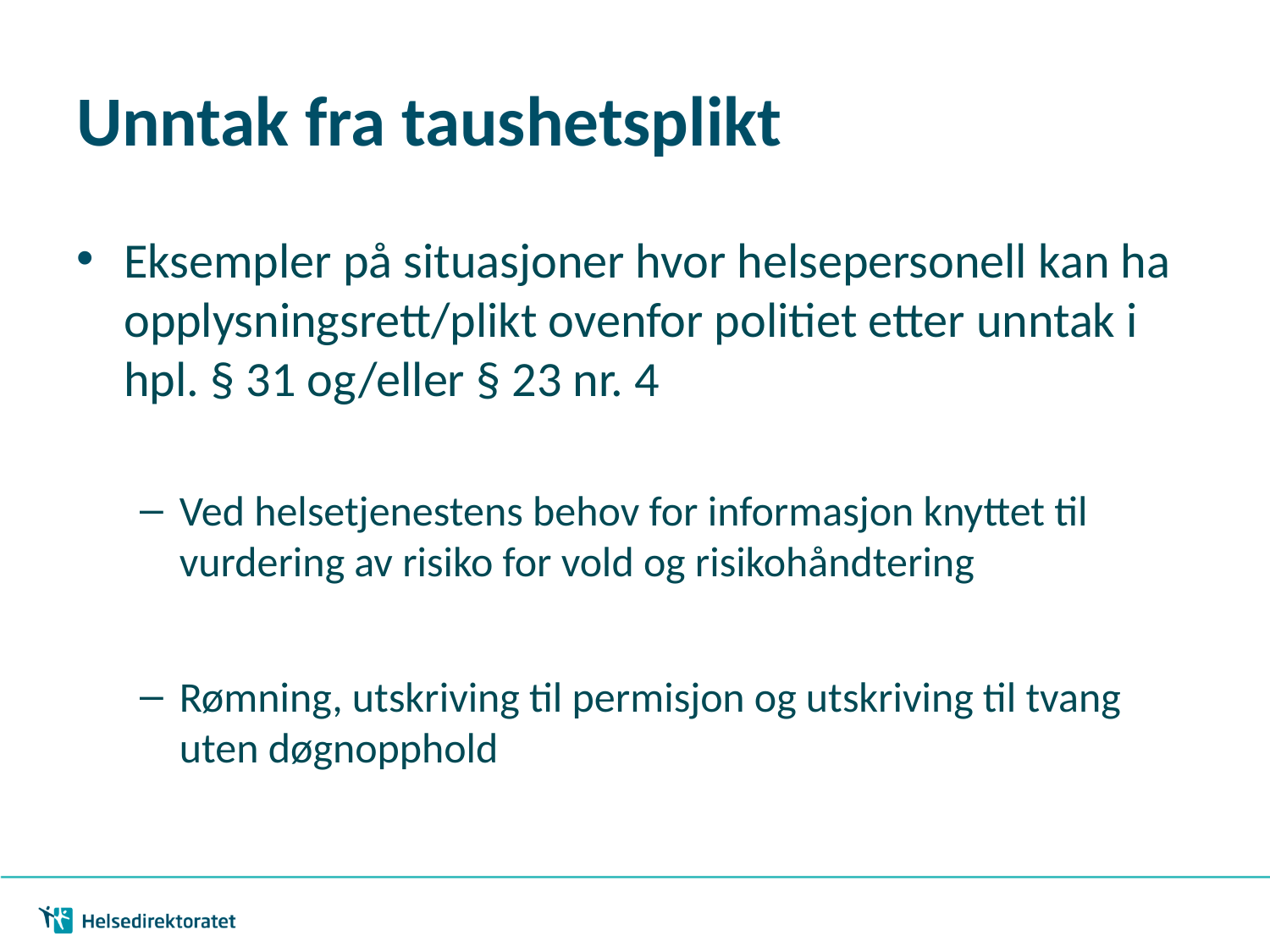

# Unntak fra taushetsplikt
Eksempler på situasjoner hvor helsepersonell kan ha opplysningsrett/plikt ovenfor politiet etter unntak i hpl. § 31 og/eller § 23 nr. 4

Ved helsetjenestens behov for informasjon knyttet til vurdering av risiko for vold og risikohåndtering

Rømning, utskriving til permisjon og utskriving til tvang uten døgnopphold